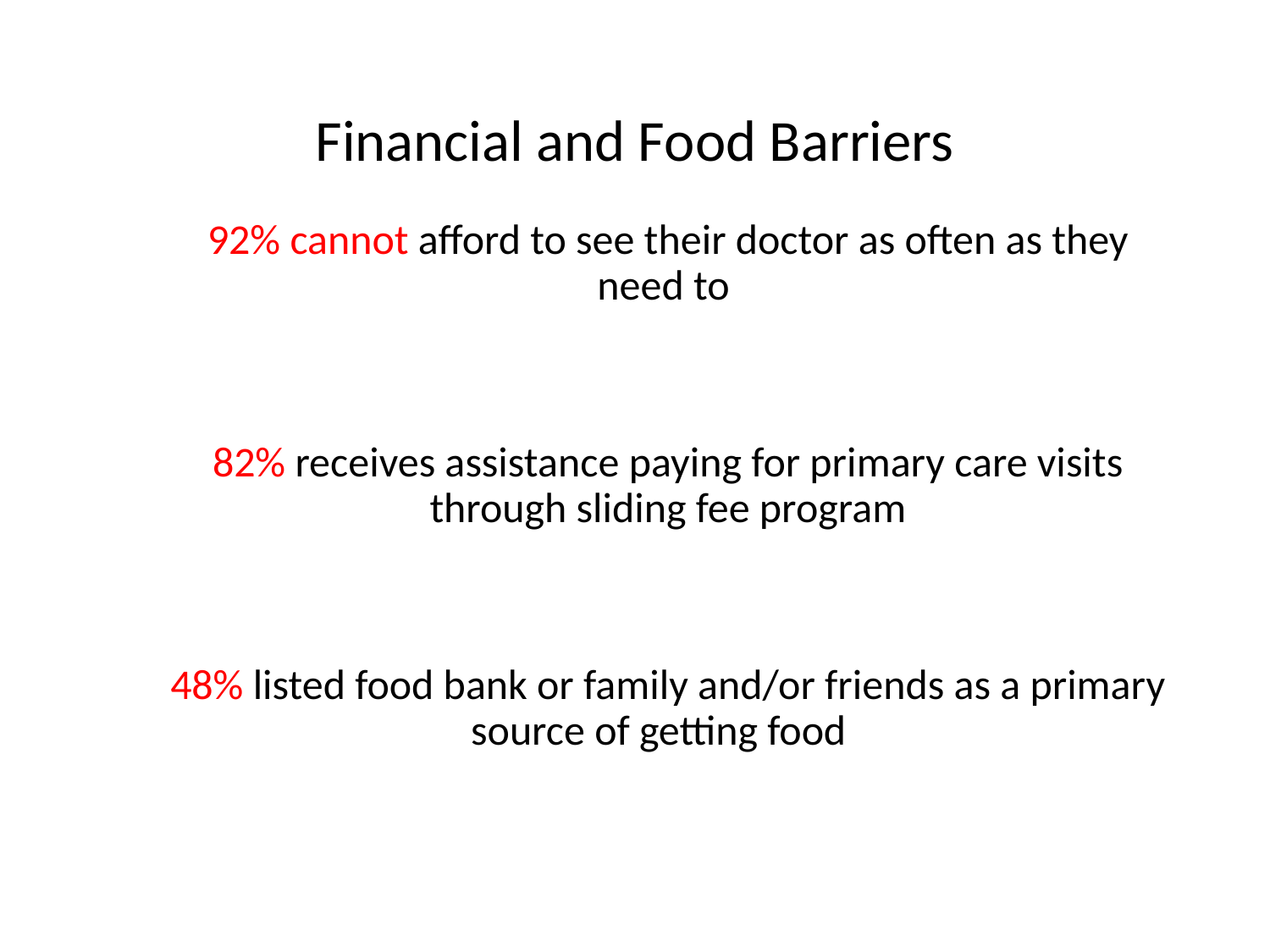

# Financial and Food Barriers
92% cannot afford to see their doctor as often as they need to

82% receives assistance paying for primary care visits through sliding fee program

48% listed food bank or family and/or friends as a primary source of getting food